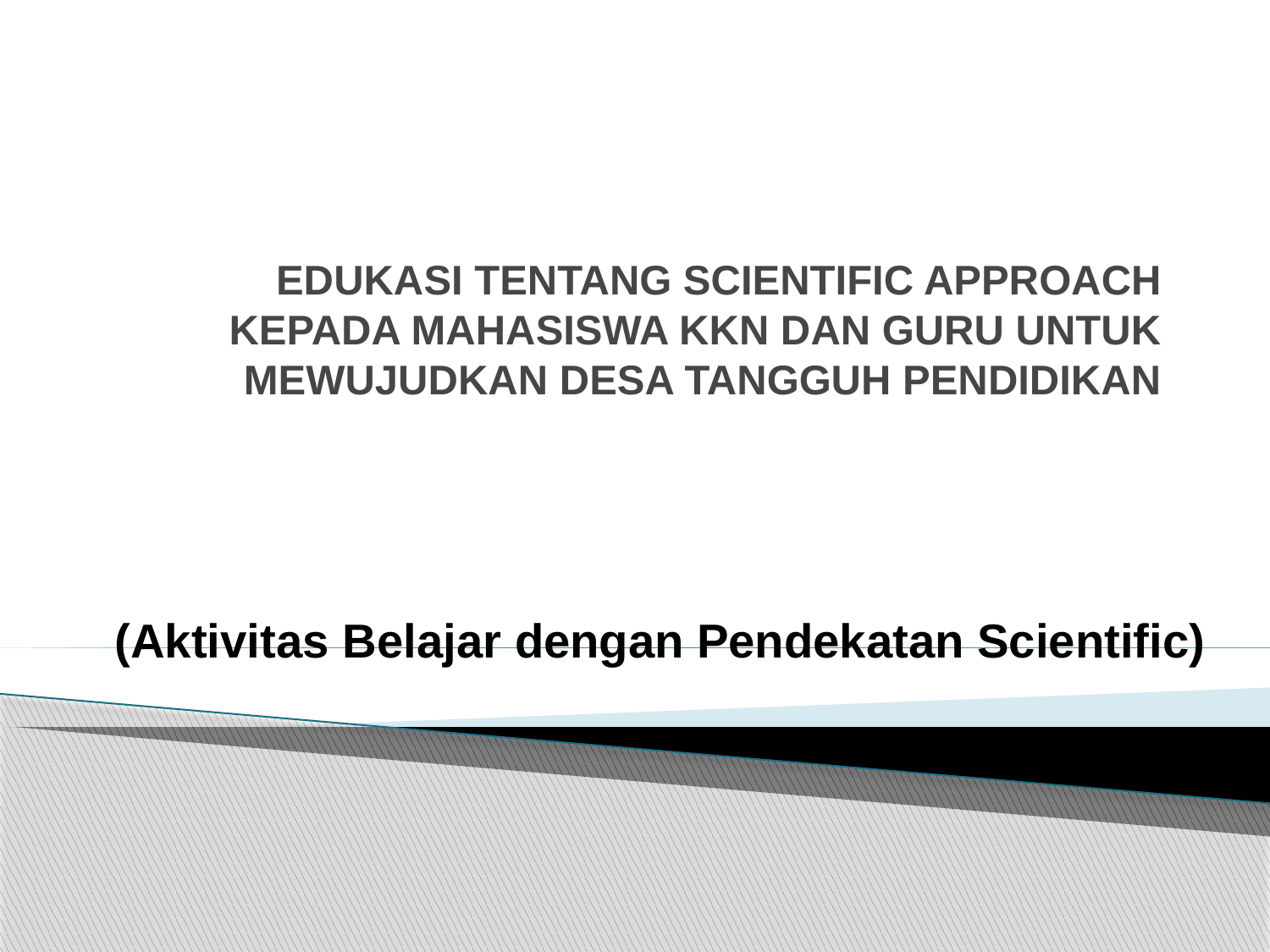

# EDUKASI TENTANG SCIENTIFIC APPROACH KEPADA MAHASISWA KKN DAN GURU UNTUK MEWUJUDKAN DESA TANGGUH PENDIDIKAN

(Aktivitas Belajar dengan Pendekatan Scientific)